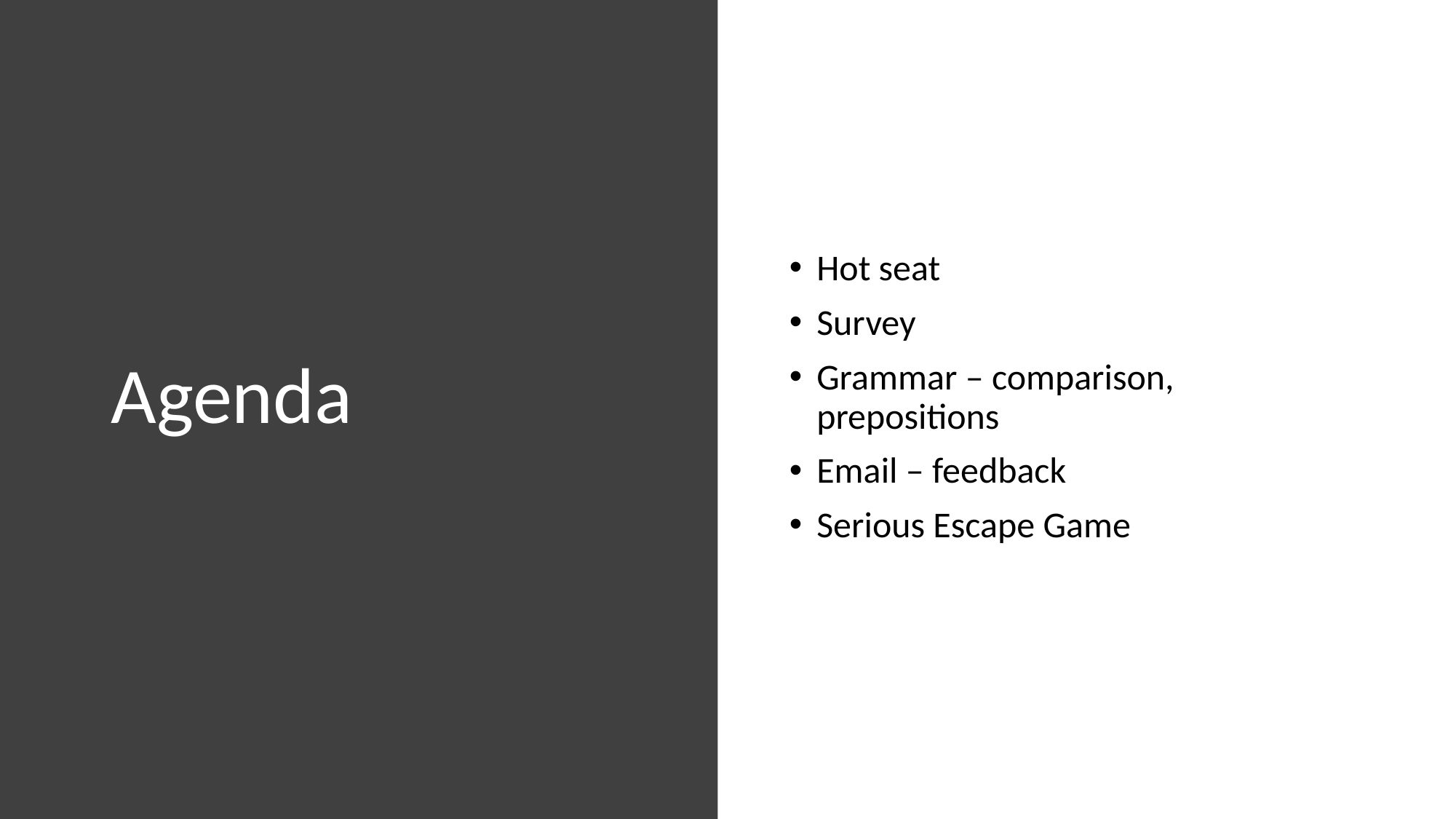

# Agenda
Hot seat
Survey
Grammar – comparison, prepositions
Email – feedback
Serious Escape Game